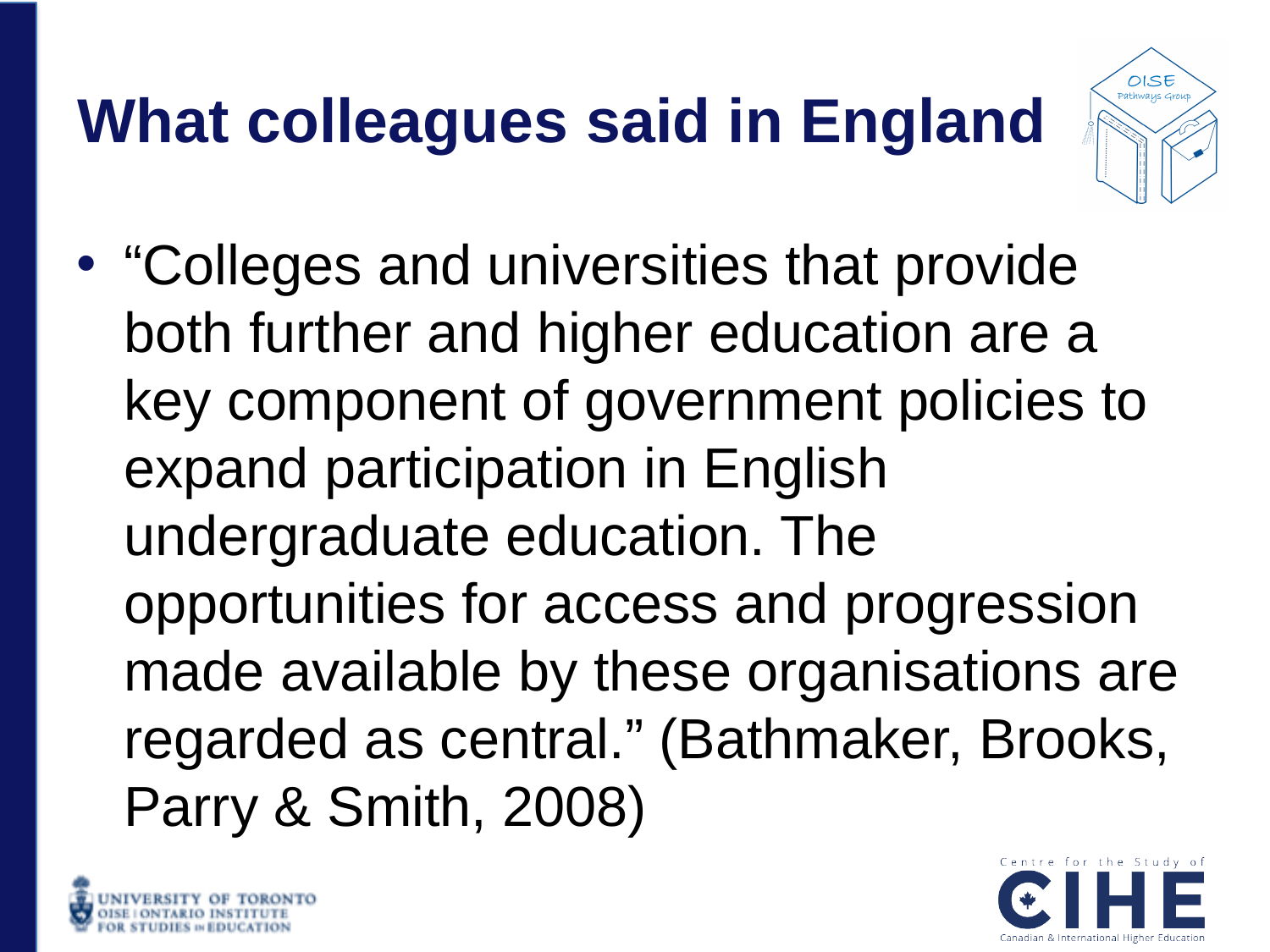

# What colleagues said in England
“Colleges and universities that provide both further and higher education are a key component of government policies to expand participation in English undergraduate education. The opportunities for access and progression made available by these organisations are regarded as central.” (Bathmaker, Brooks, Parry & Smith, 2008)